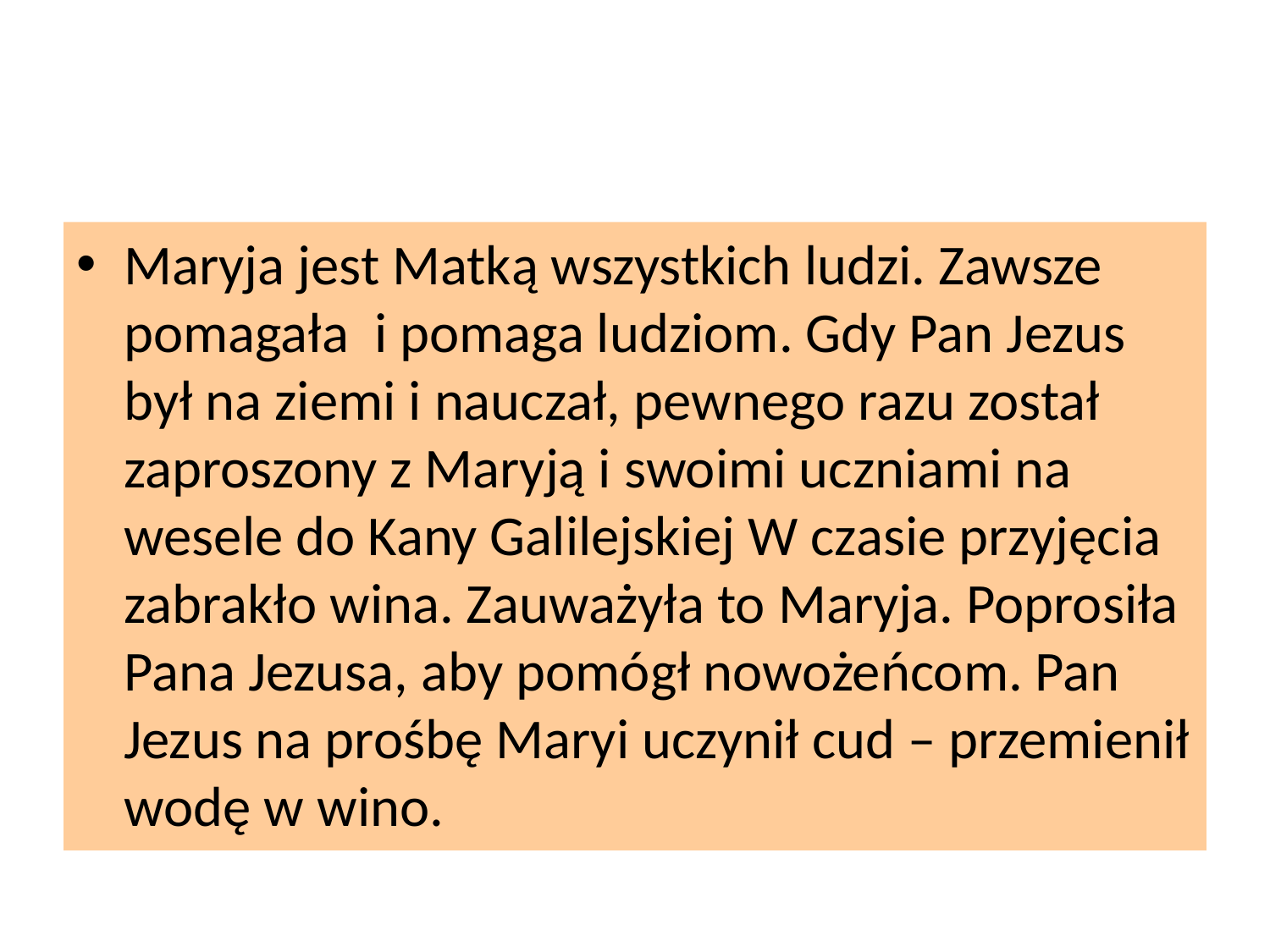

#
Maryja jest Matką wszystkich ludzi. Zawsze pomagała  i pomaga ludziom. Gdy Pan Jezus był na ziemi i nauczał, pewnego razu został zaproszony z Maryją i swoimi uczniami na wesele do Kany Galilejskiej W czasie przyjęcia zabrakło wina. Zauważyła to Maryja. Poprosiła Pana Jezusa, aby pomógł nowożeńcom. Pan Jezus na prośbę Maryi uczynił cud – przemienił wodę w wino.